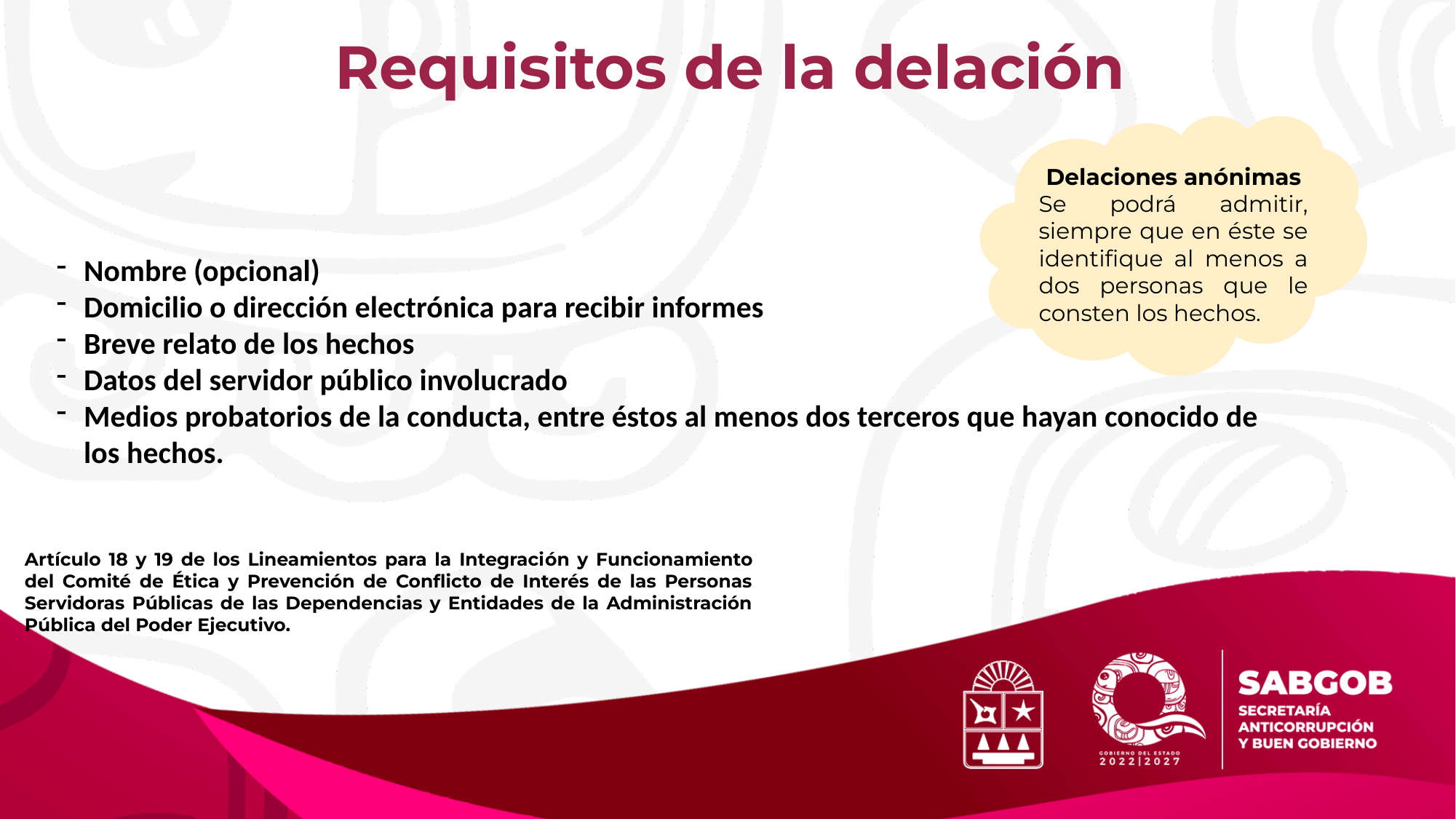

Requisitos de la delación

Delaciones anónimas
Se podrá admitir, siempre que en éste se identifique al menos a dos personas que le consten los hechos.
Nombre (opcional)
Domicilio o dirección electrónica para recibir informes
Breve relato de los hechos
Datos del servidor público involucrado
Medios probatorios de la conducta, entre éstos al menos dos terceros que hayan conocido de los hechos.
Artículo 18 y 19 de los Lineamientos para la Integración y Funcionamiento del Comité de Ética y Prevención de Conflicto de Interés de las Personas Servidoras Públicas de las Dependencias y Entidades de la Administración Pública del Poder Ejecutivo.